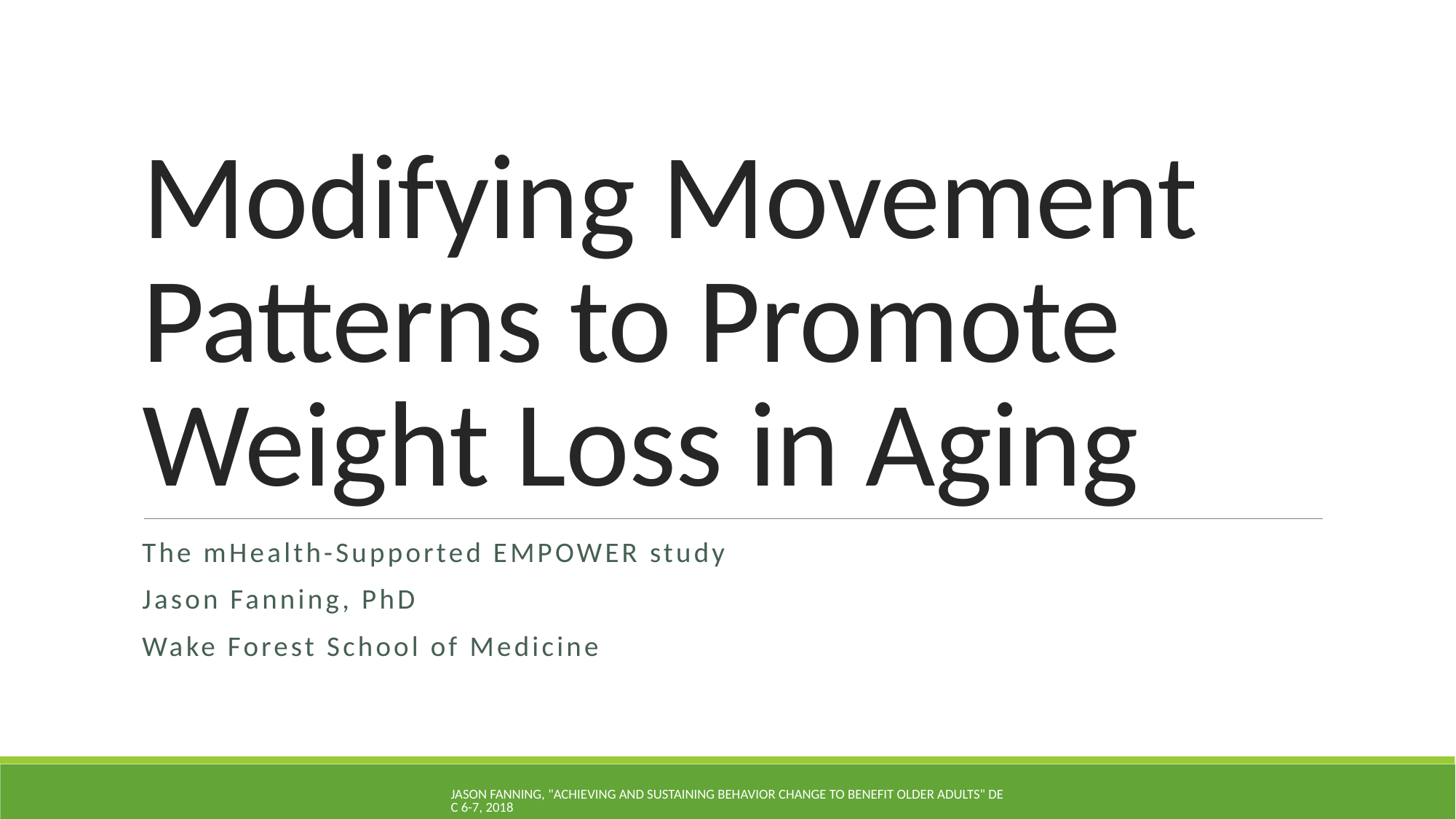

# Modifying Movement Patterns to Promote Weight Loss in Aging
The mHealth-Supported EMPOWER study
Jason Fanning, PhD
Wake Forest School of Medicine
Jason Fanning, "Achieving and Sustaining Behavior Change to Benefit Older Adults" Dec 6-7, 2018